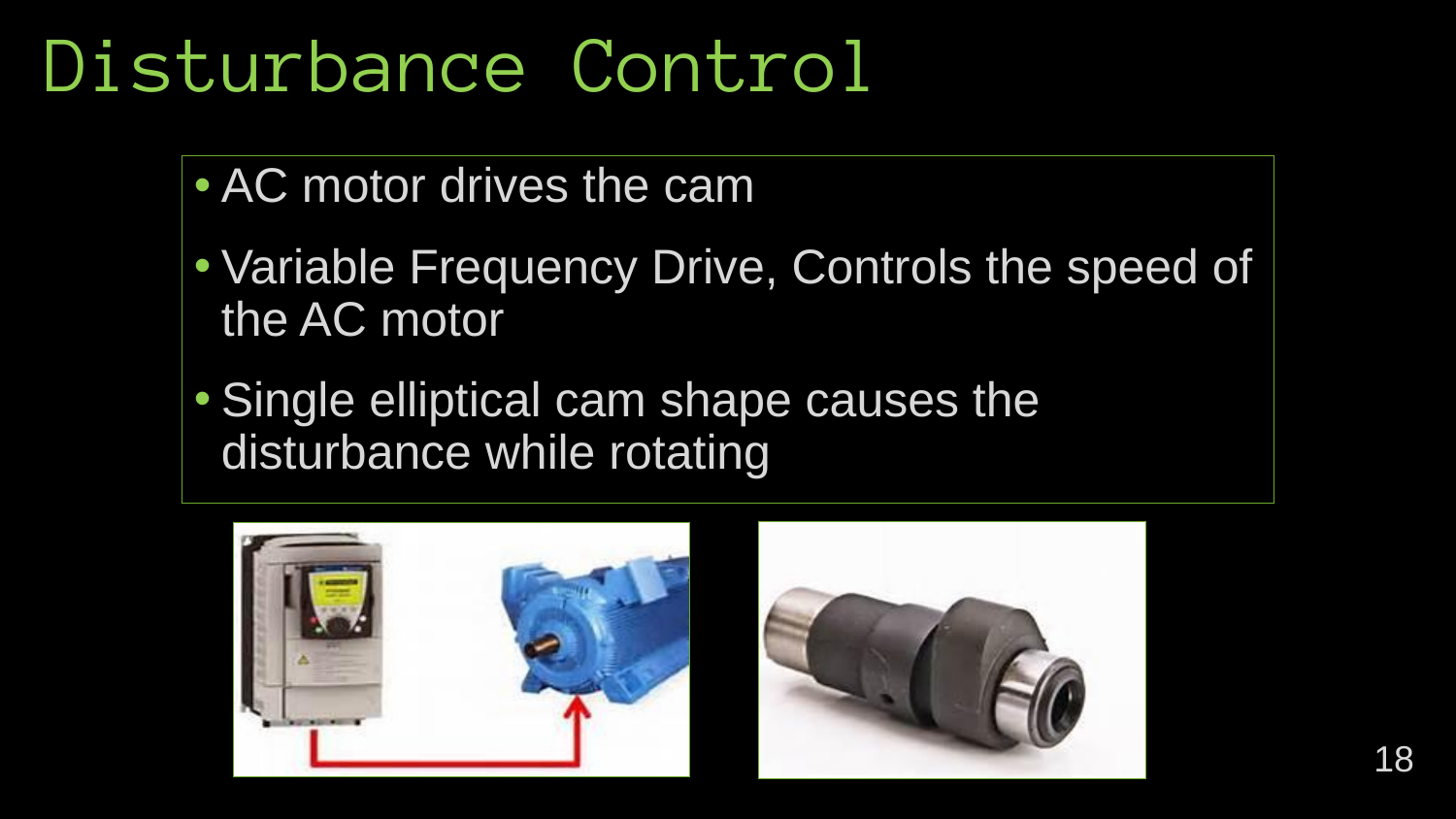

# Disturbance Control
AC motor drives the cam
Variable Frequency Drive, Controls the speed of the AC motor
Single elliptical cam shape causes the disturbance while rotating

18